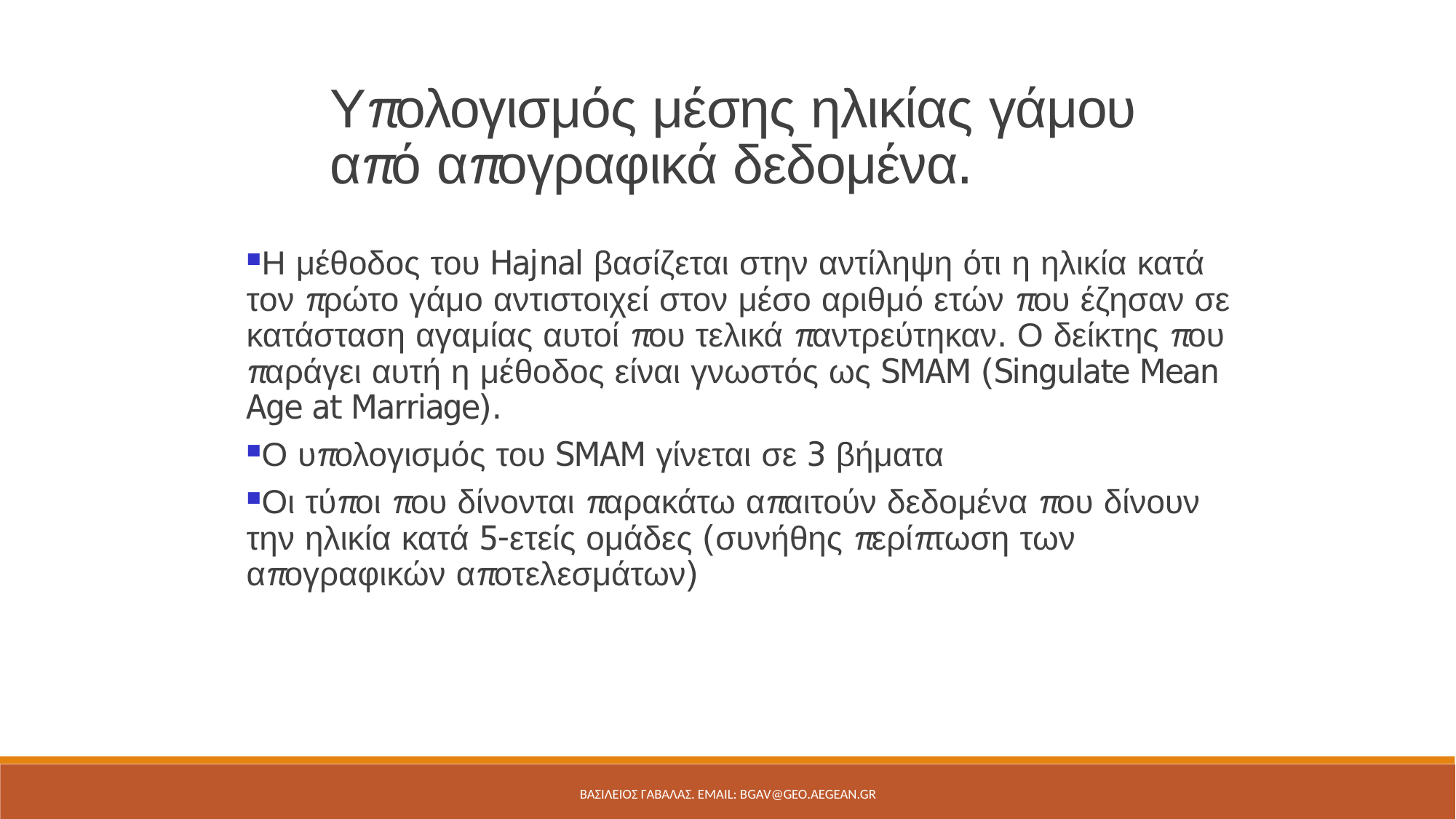

Υπολογισμός μέσης ηλικίας γάμου από απογραφικά δεδομένα.
Η μέθοδος του Hajnal βασίζεται στην αντίληψη ότι η ηλικία κατά τον πρώτο γάμο αντιστοιχεί στον μέσο αριθμό ετών που έζησαν σε κατάσταση αγαμίας αυτοί που τελικά παντρεύτηκαν. Ο δείκτης που παράγει αυτή η μέθοδος είναι γνωστός ως SMAM (Singulate Mean Age at Marriage).
Ο υπολογισμός του SMAM γίνεται σε 3 βήματα
Οι τύποι που δίνονται παρακάτω απαιτούν δεδομένα που δίνουν την ηλικία κατά 5-ετείς ομάδες (συνήθης περίπτωση των απογραφικών αποτελεσμάτων)
ΒΑΣΙΛΕΙΟΣ ΓΑΒΑΛΑΣ. Email: bgav@geo.aegean.gr